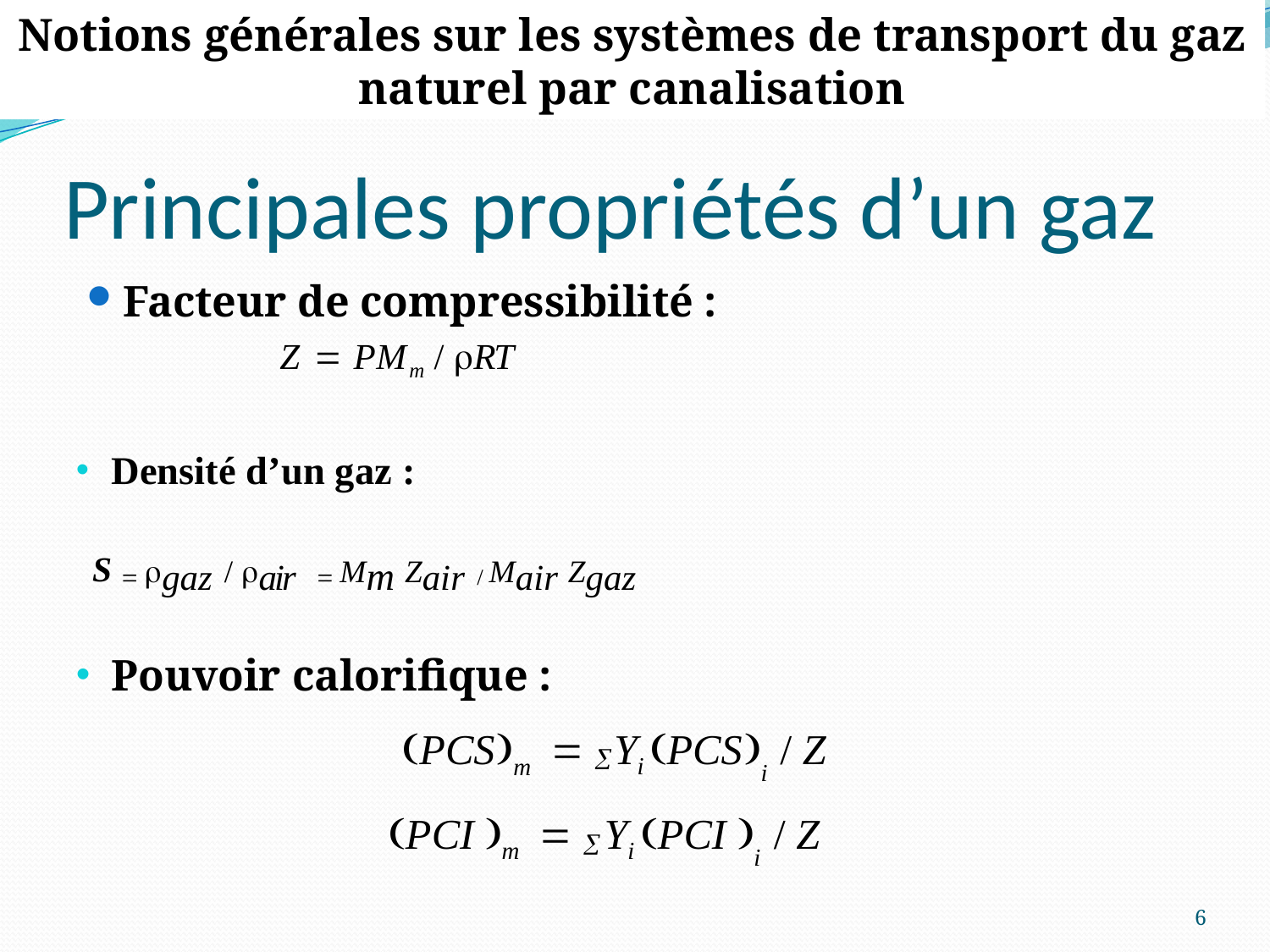

Notions générales sur les systèmes de transport du gaz naturel par canalisation
# Principales propriétés d’un gaz
Facteur de compressibilité :
                     Z = PMm / ρRT

Densité d’un gaz :

        S = ρgaz / ρair  = Mm Zair / Mair Zgaz

Pouvoir calorifique :
                  (PCS)m   = ∑Yi (PCS)i  / Z
                 (PCI )m   = ∑Yi (PCI )i  / Z

6